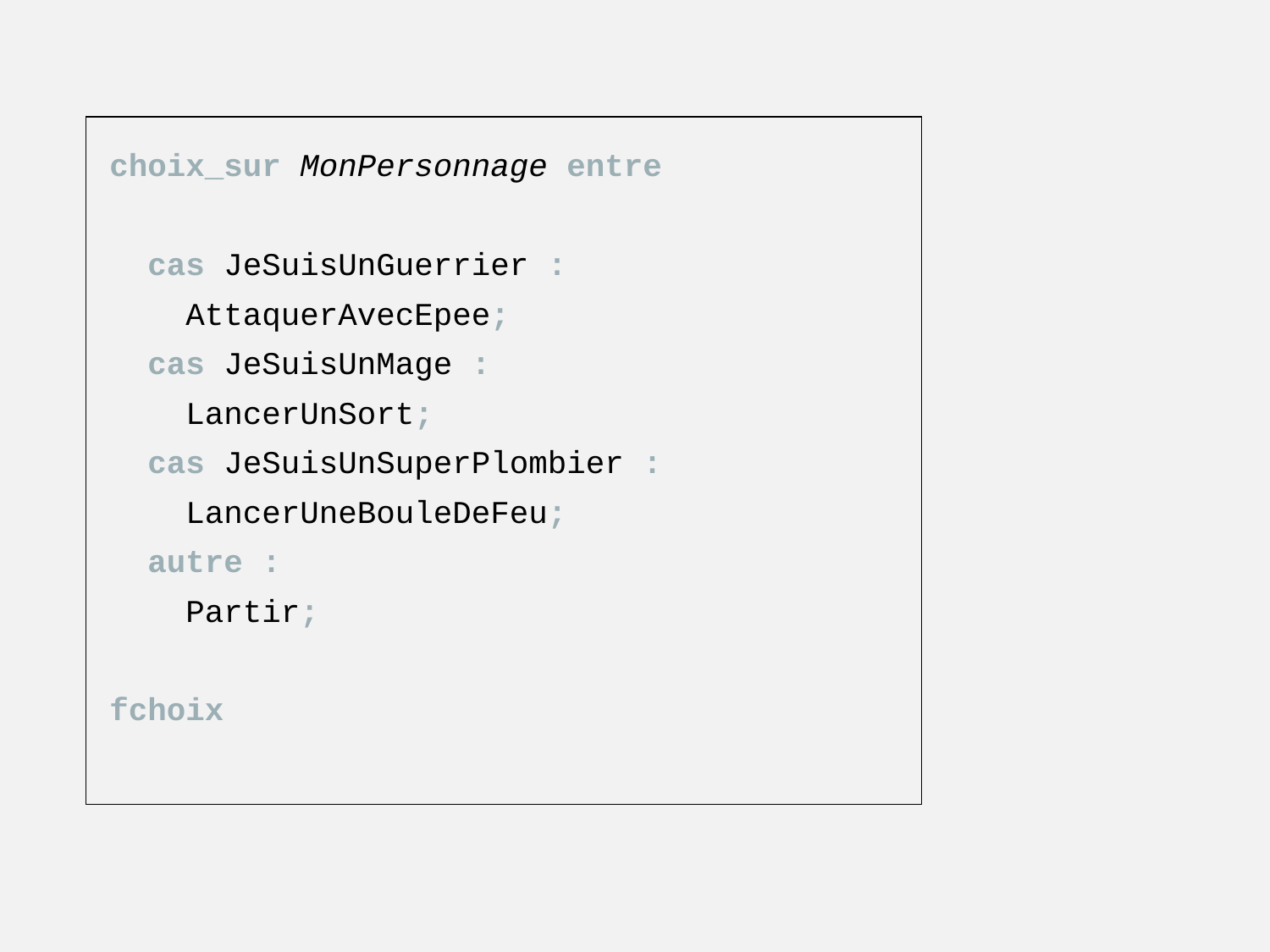

choix_sur MonPersonnage entre

  cas JeSuisUnGuerrier :
    AttaquerAvecEpee;
  cas JeSuisUnMage :
    LancerUnSort;
  cas JeSuisUnSuperPlombier :
    LancerUneBouleDeFeu;
  autre :
    Partir;

fchoix